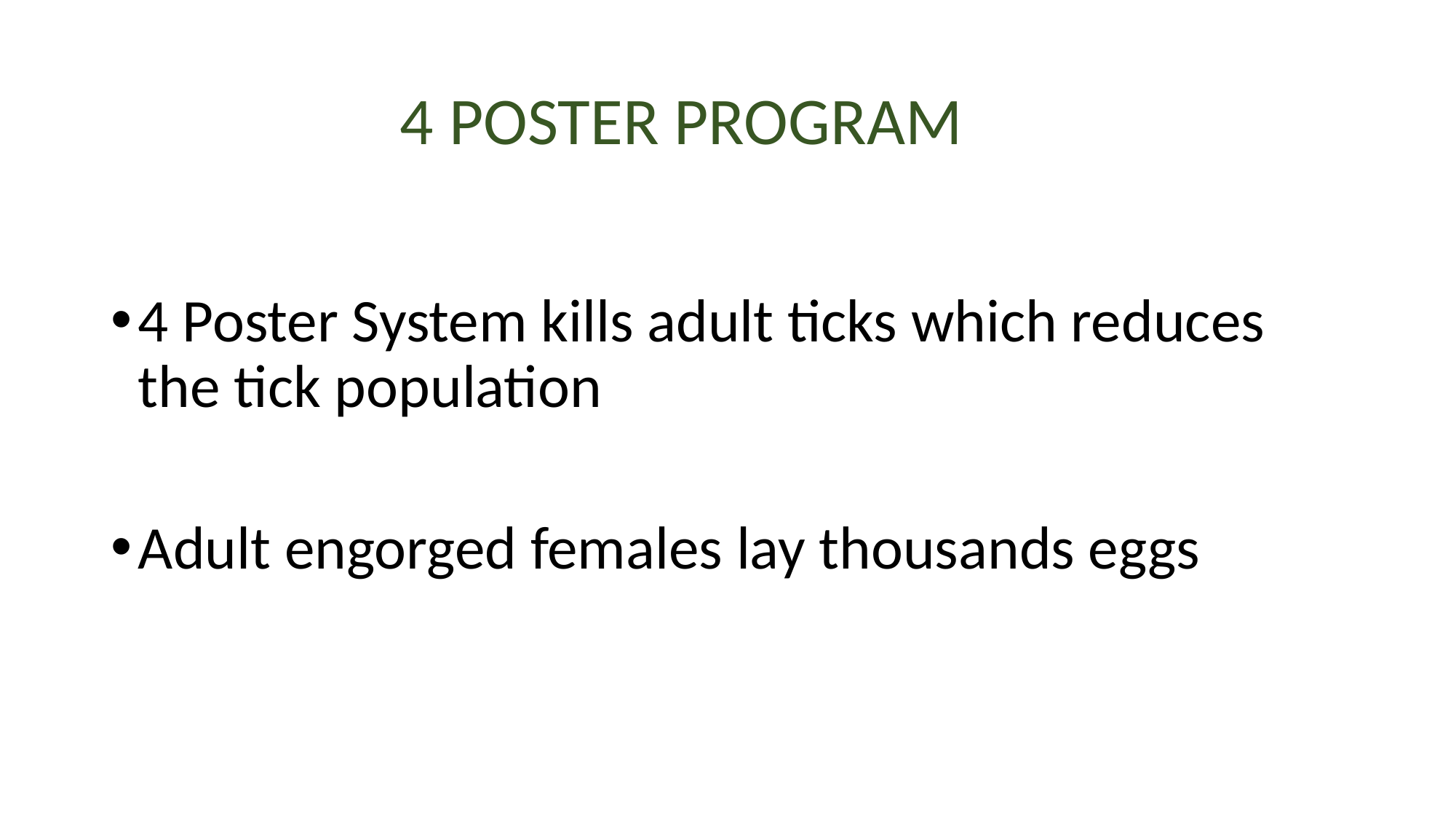

# 4 POSTER PROGRAM

4 Poster System kills adult ticks which reduces the tick population

Adult engorged females lay thousands eggs